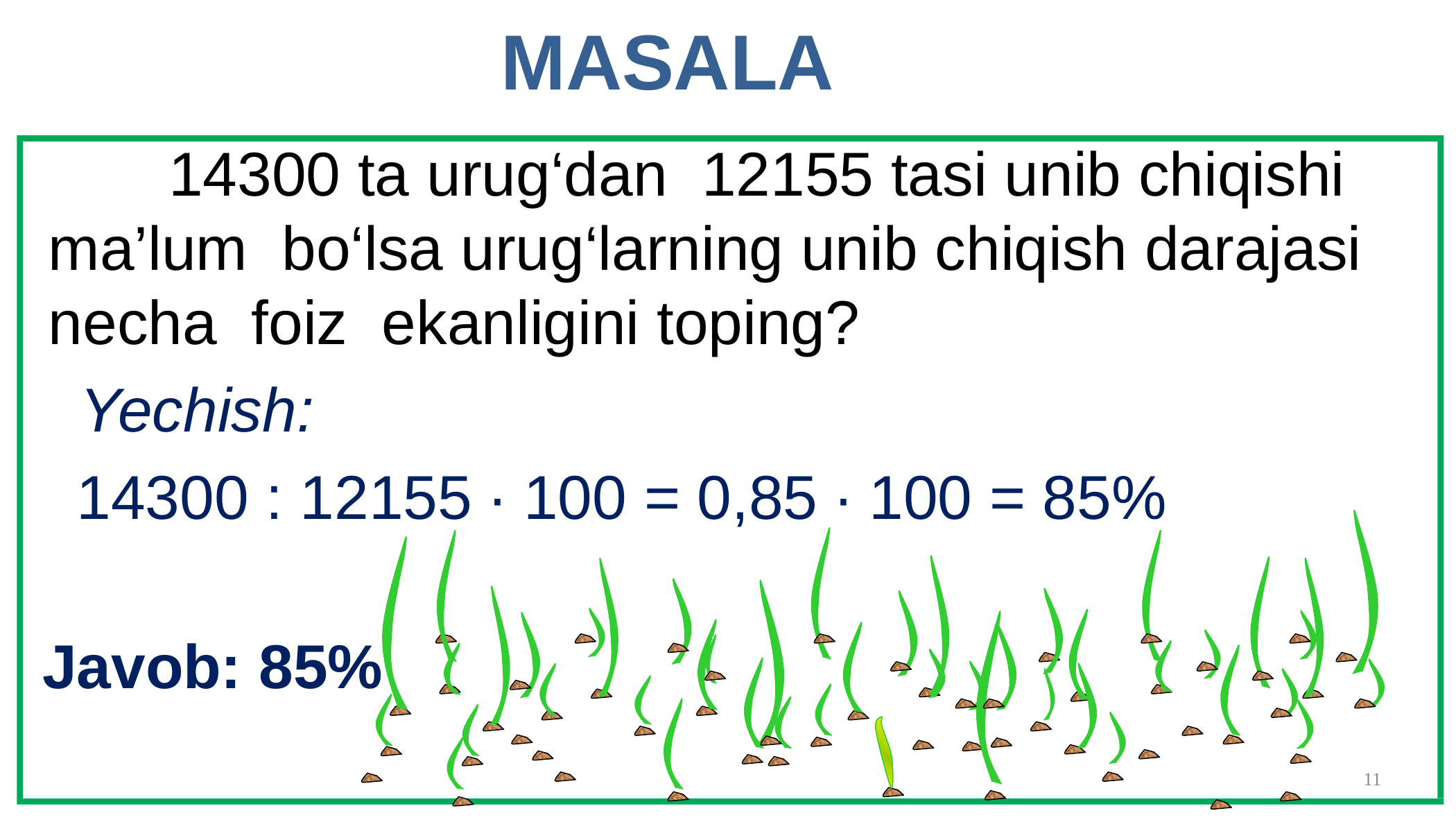

# MASALA
       14300 ta urug‘dan  12155 tasi unib chiqishi  ma’lum  bo‘lsa urug‘larning unib chiqish darajasi  necha  foiz  ekanligini toping?
Yechish:
14300 : 12155 ∙ 100 = 0,85 ∙ 100 = 85%

Javob: 85%

11